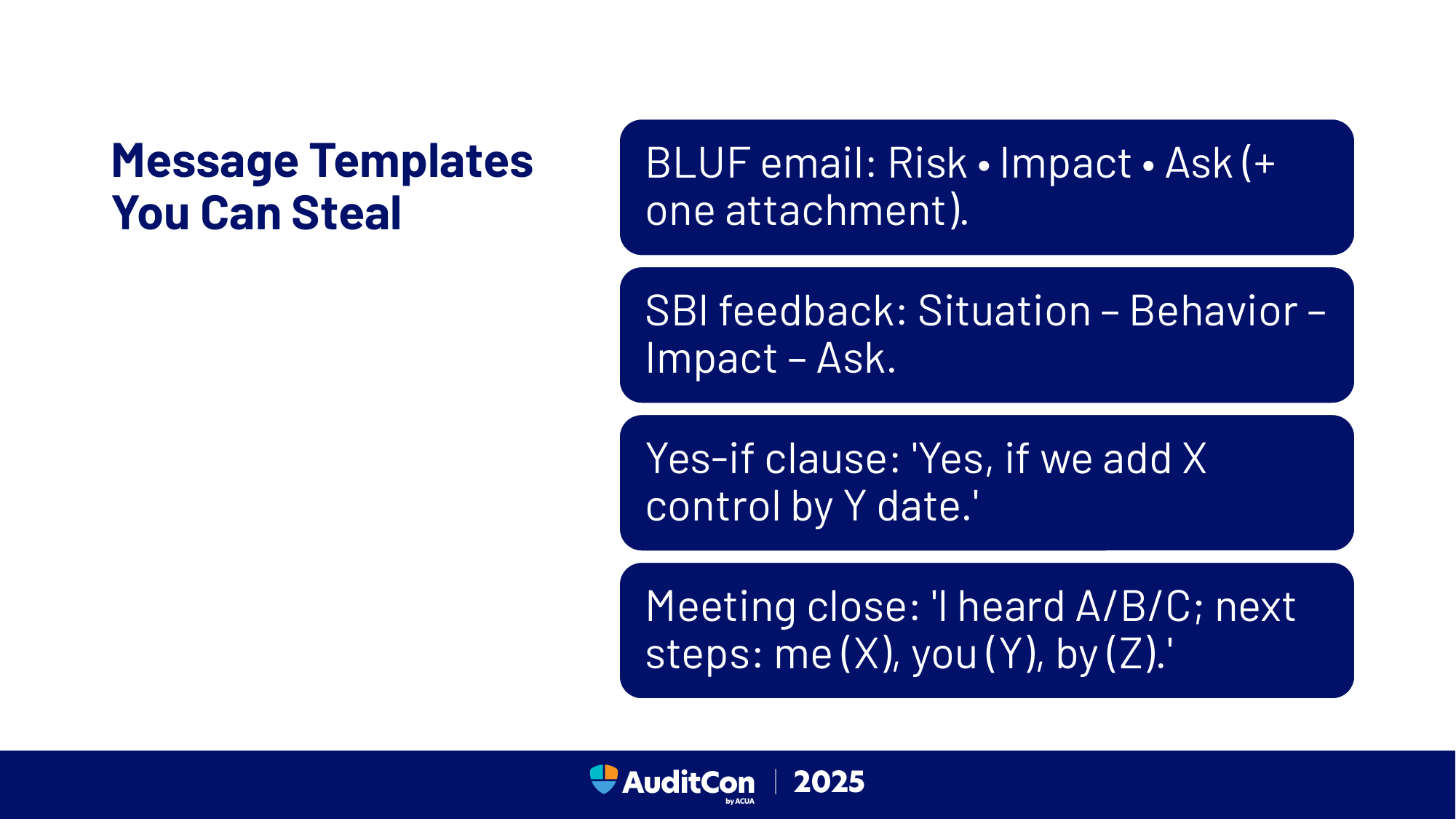

# Message Templates You Can Steal
BLUF email: Risk • Impact • Ask (+ one attachment).
SBI feedback: Situation – Behavior – Impact – Ask.
Yes-if clause: 'Yes, if we add X control by Y date.'
Meeting close: 'I heard A/B/C; next steps: me (X), you (Y), by (Z).'